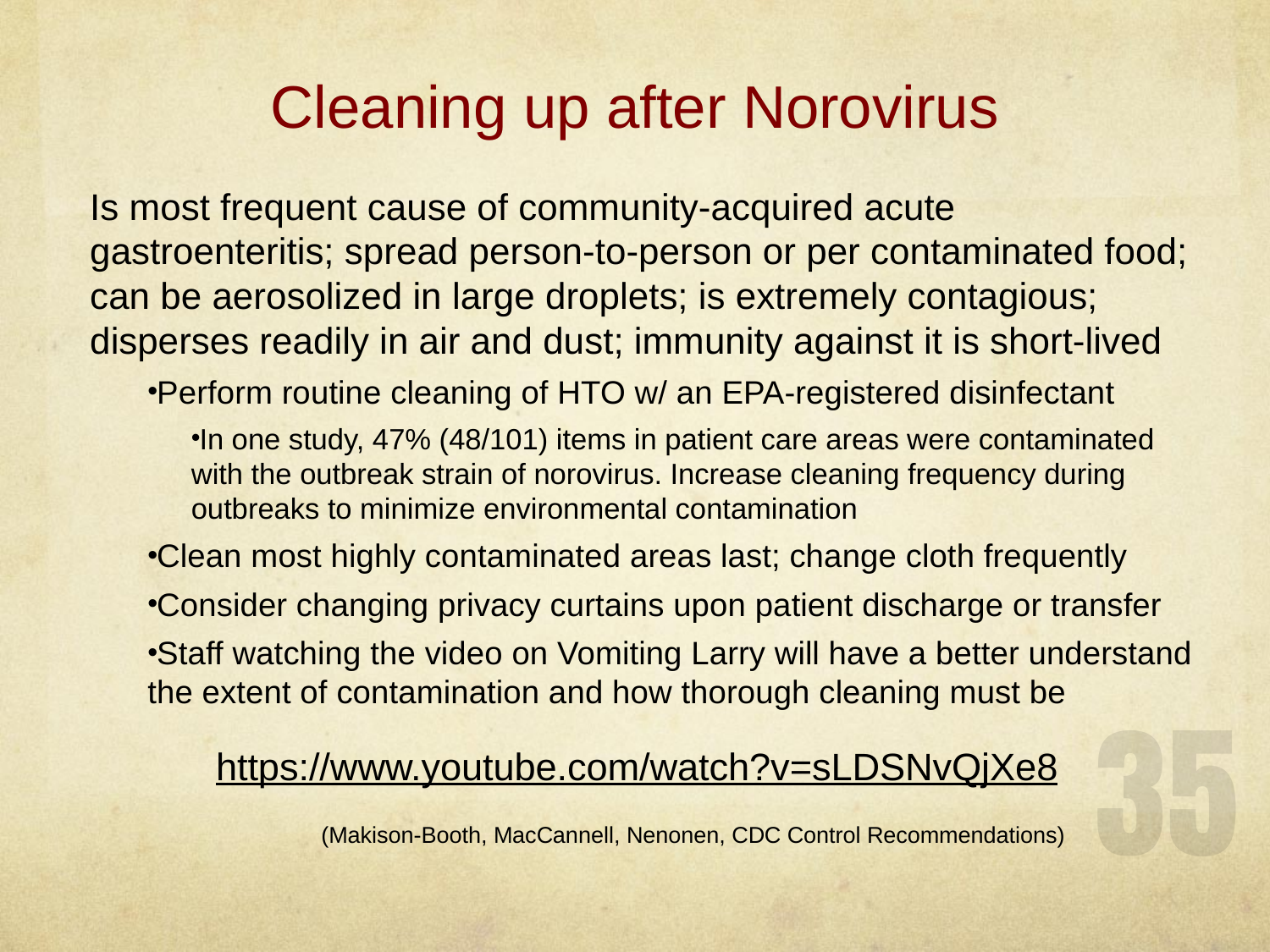

# Cleaning up after Norovirus
Is most frequent cause of community-acquired acute gastroenteritis; spread person-to-person or per contaminated food; can be aerosolized in large droplets; is extremely contagious; disperses readily in air and dust; immunity against it is short-lived
Perform routine cleaning of HTO w/ an EPA-registered disinfectant
In one study, 47% (48/101) items in patient care areas were contaminated with the outbreak strain of norovirus. Increase cleaning frequency during outbreaks to minimize environmental contamination
Clean most highly contaminated areas last; change cloth frequently
Consider changing privacy curtains upon patient discharge or transfer
Staff watching the video on Vomiting Larry will have a better understand the extent of contamination and how thorough cleaning must be
https://www.youtube.com/watch?v=sLDSNvQjXe8
                (Makison-Booth, MacCannell, Nenonen, CDC Control Recommendations)

35